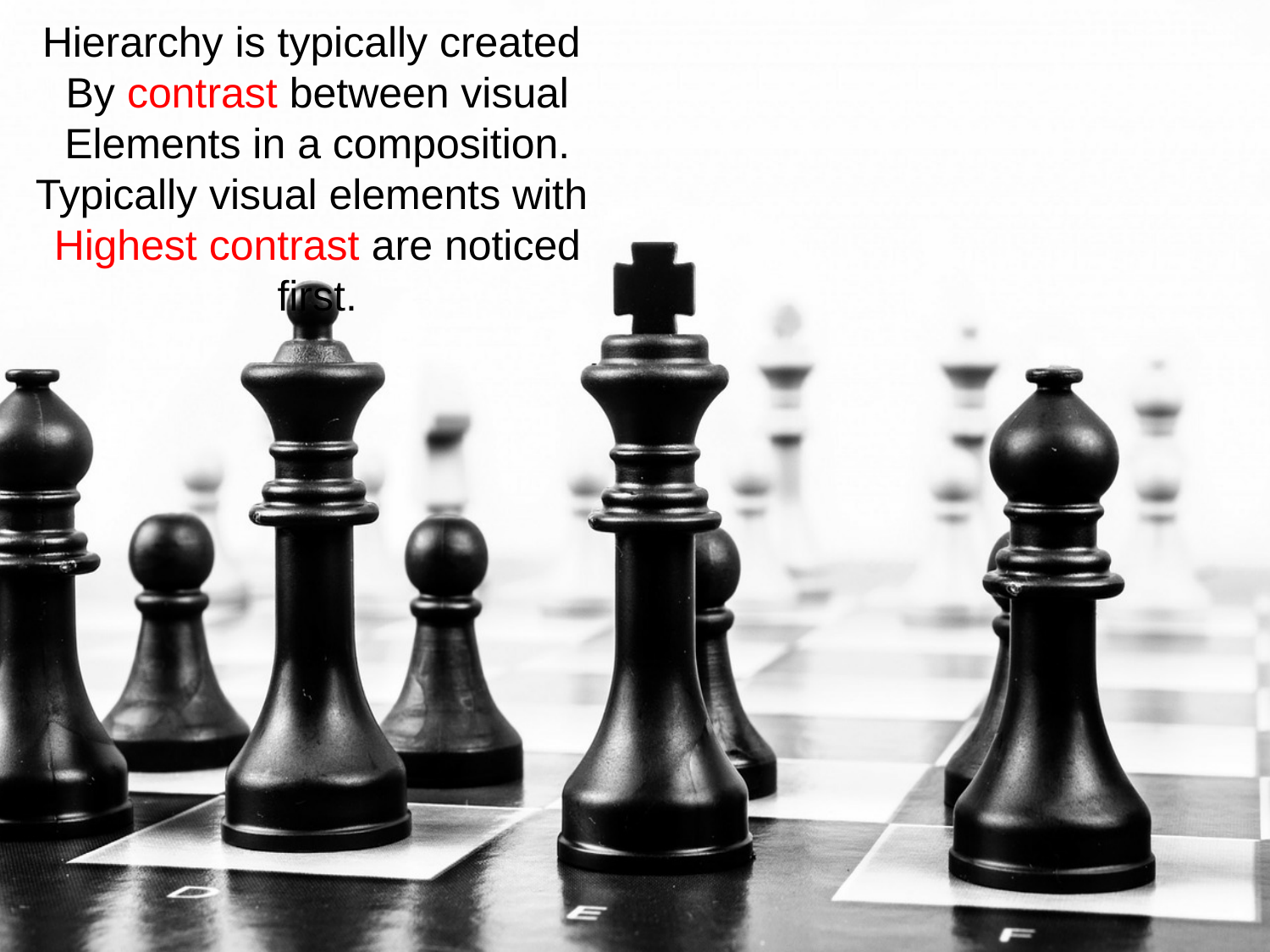

Hierarchy is typically created
By contrast between visual
Elements in a composition.
Typically visual elements with
Highest contrast are noticed first.